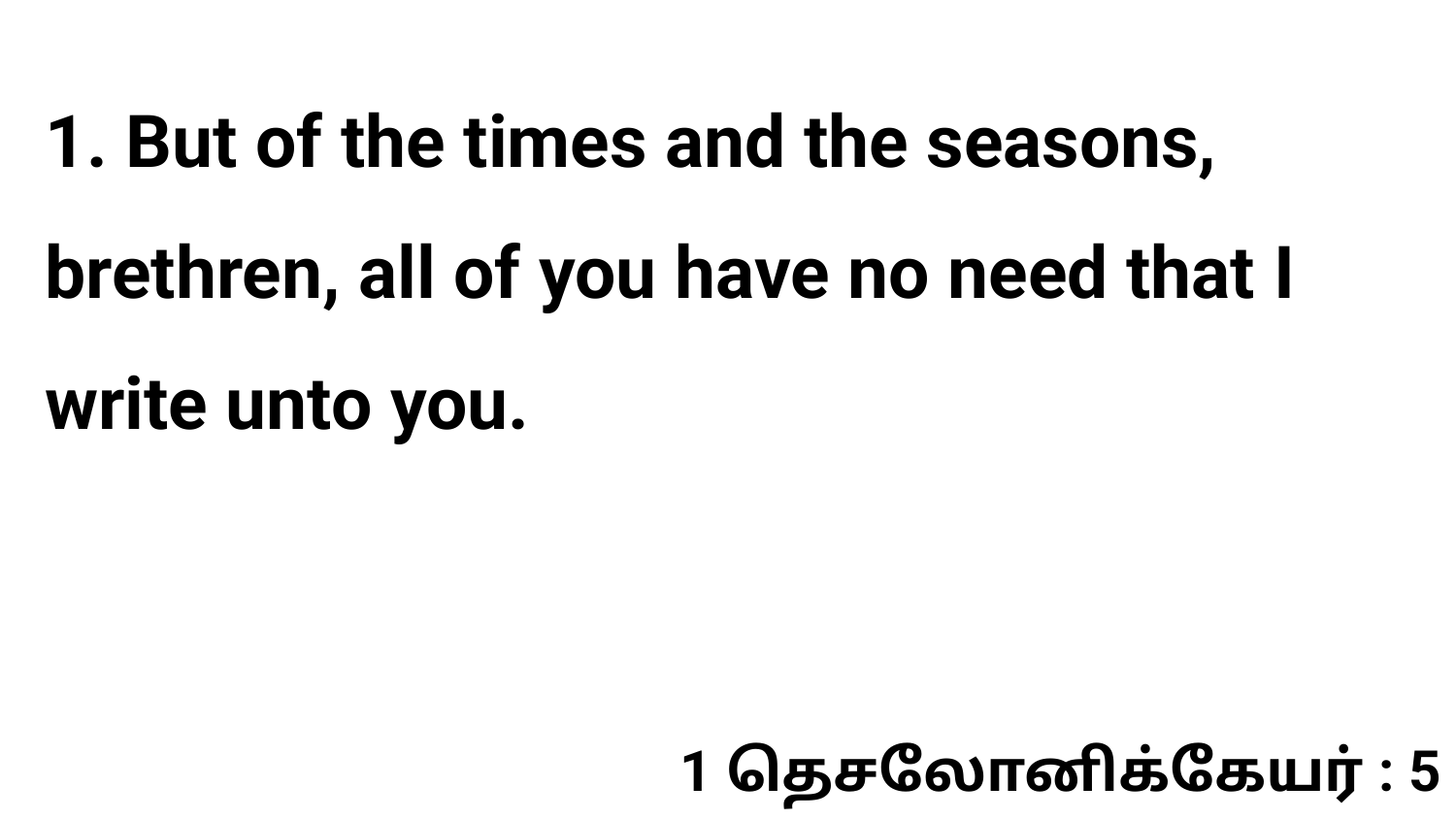

1. But of the times and the seasons, brethren, all of you have no need that I write unto you.
1 தெசலோனிக்கேயர் : 5